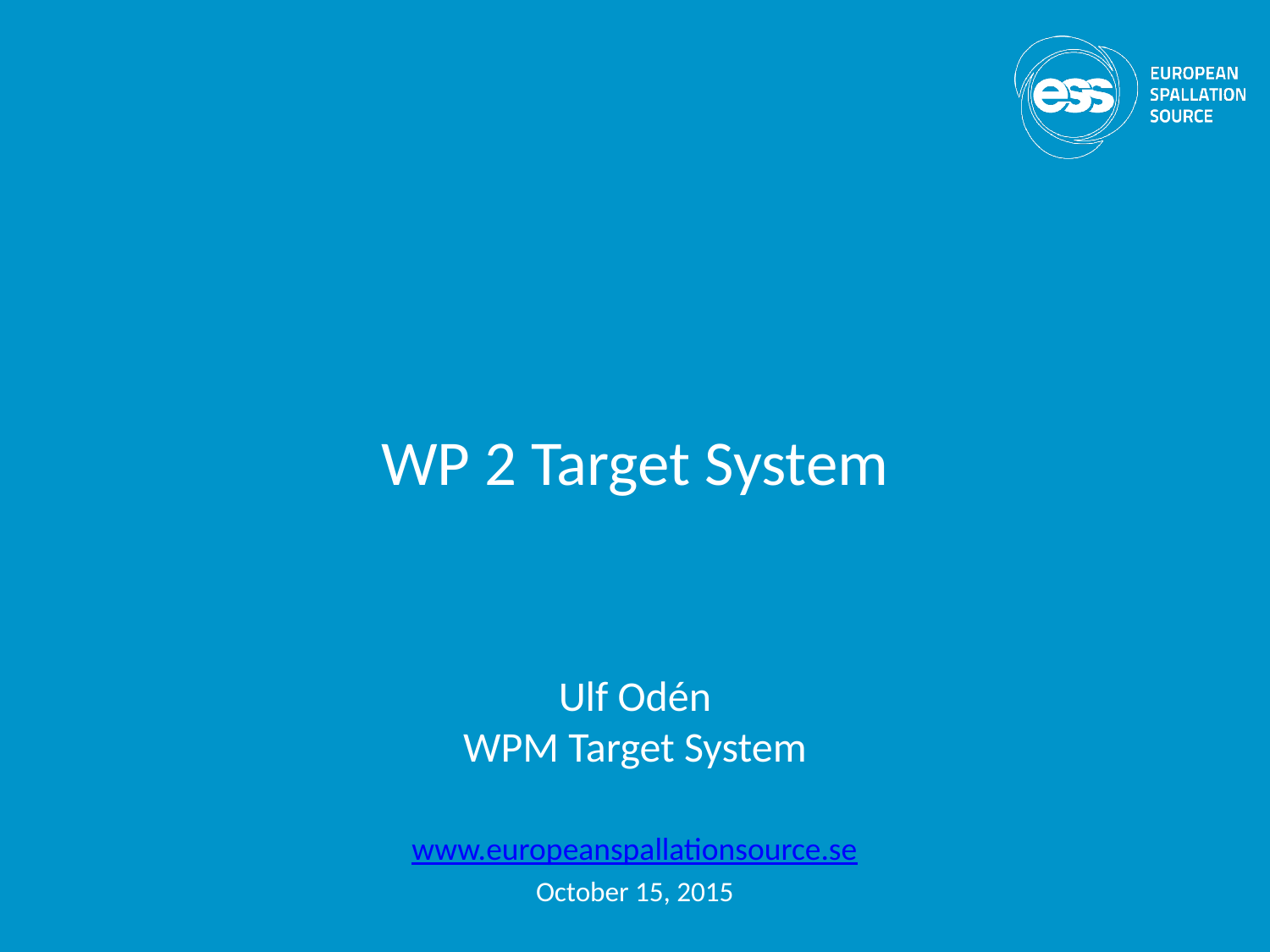

WP 2 Target System
Ulf Odén
WPM Target System

www.europeanspallationsource.se
October 15, 2015